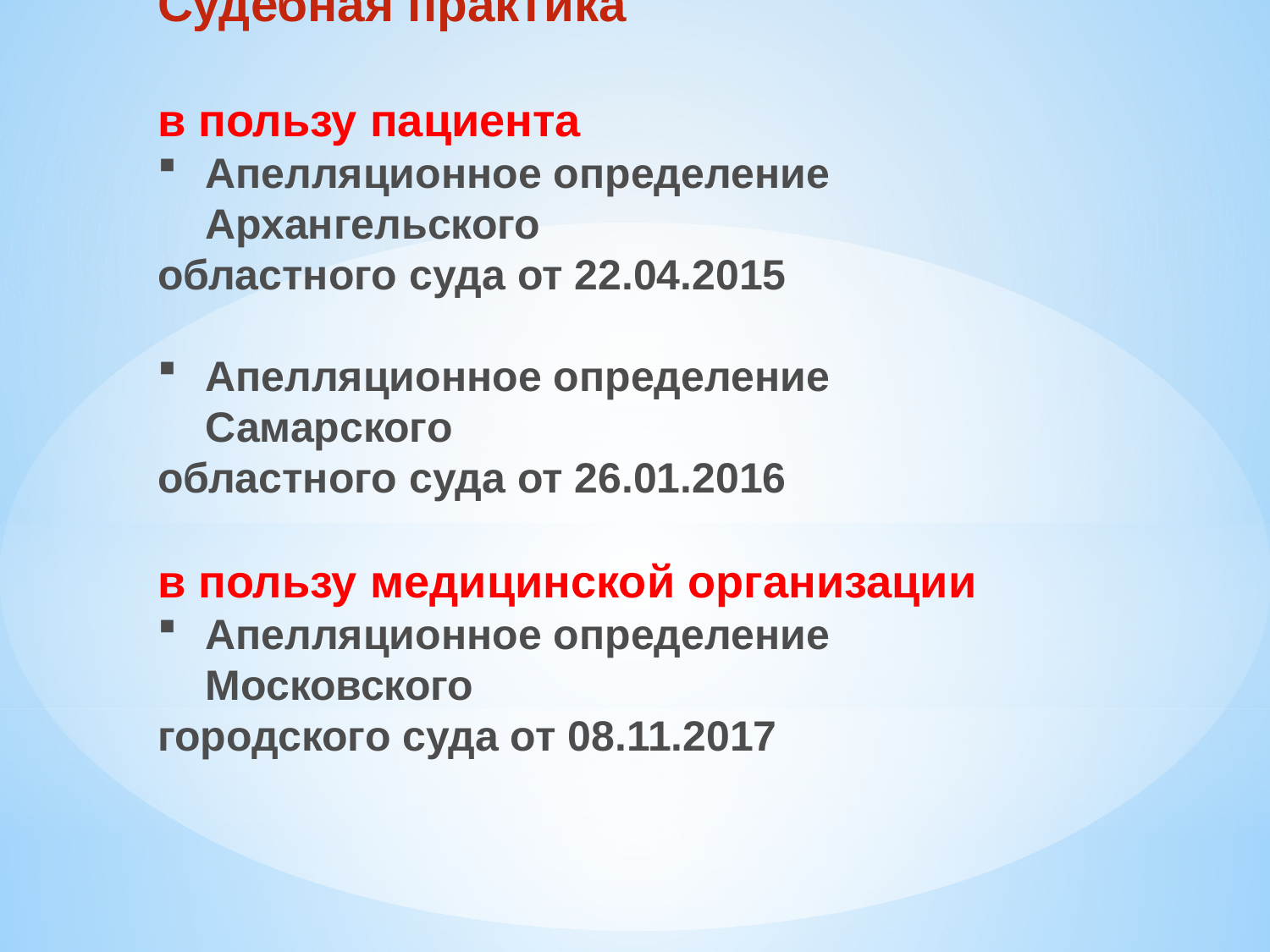

Судебная практика

в пользу пациента
Апелляционное определение Архангельского
областного суда от 22.04.2015

Апелляционное определение Самарского
областного суда от 26.01.2016

в пользу медицинской организации
Апелляционное определение Московского
городского суда от 08.11.2017